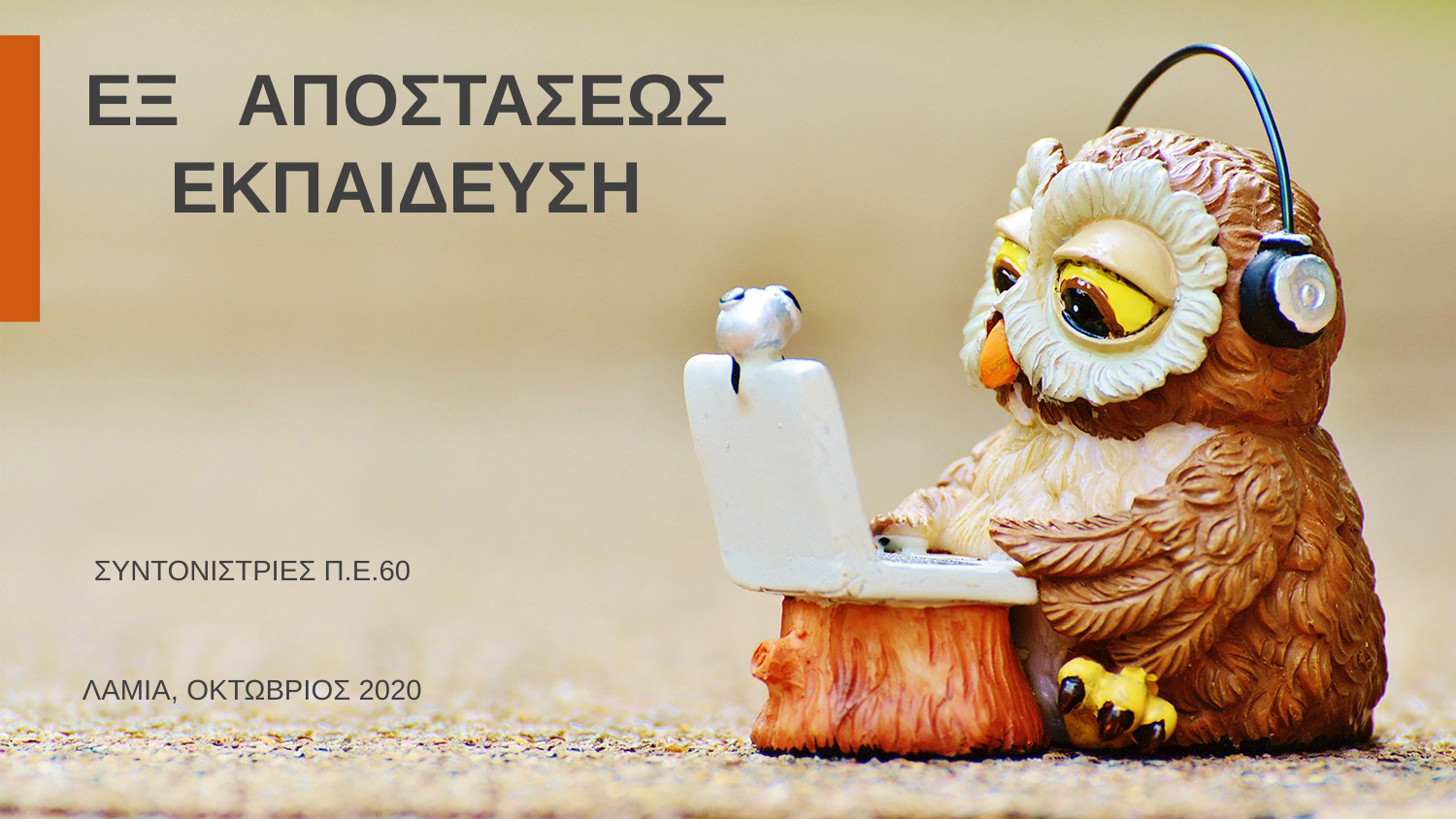

ΕΞ   ΑΠΟΣΤΑΣΕΩΣ ΕΚΠΑΙΔΕΥΣΗ
ΣΥΝΤΟΝΙΣΤΡΙΕΣ Π.Ε.60
ΛΑΜΙΑ, ΟΚΤΩΒΡΙΟΣ 2020